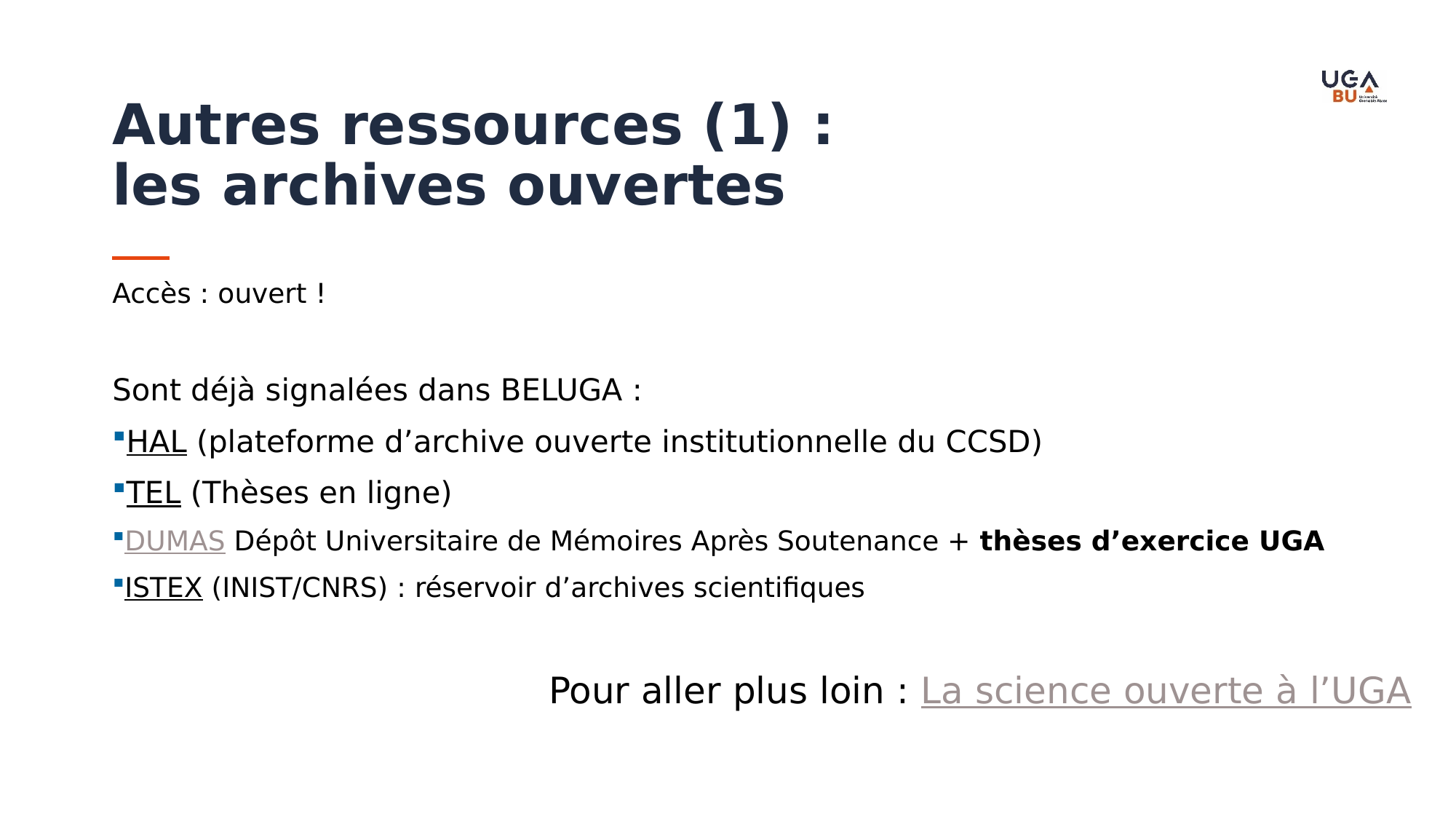

Autres ressources (1) :
les archives ouvertes
Accès : ouvert !

Sont déjà signalées dans BELUGA :
HAL (plateforme d’archive ouverte institutionnelle du CCSD)
TEL (Thèses en ligne)
DUMAS Dépôt Universitaire de Mémoires Après Soutenance + thèses d’exercice UGA
ISTEX (INIST/CNRS) : réservoir d’archives scientifiques

				Pour aller plus loin : La science ouverte à l’UGA